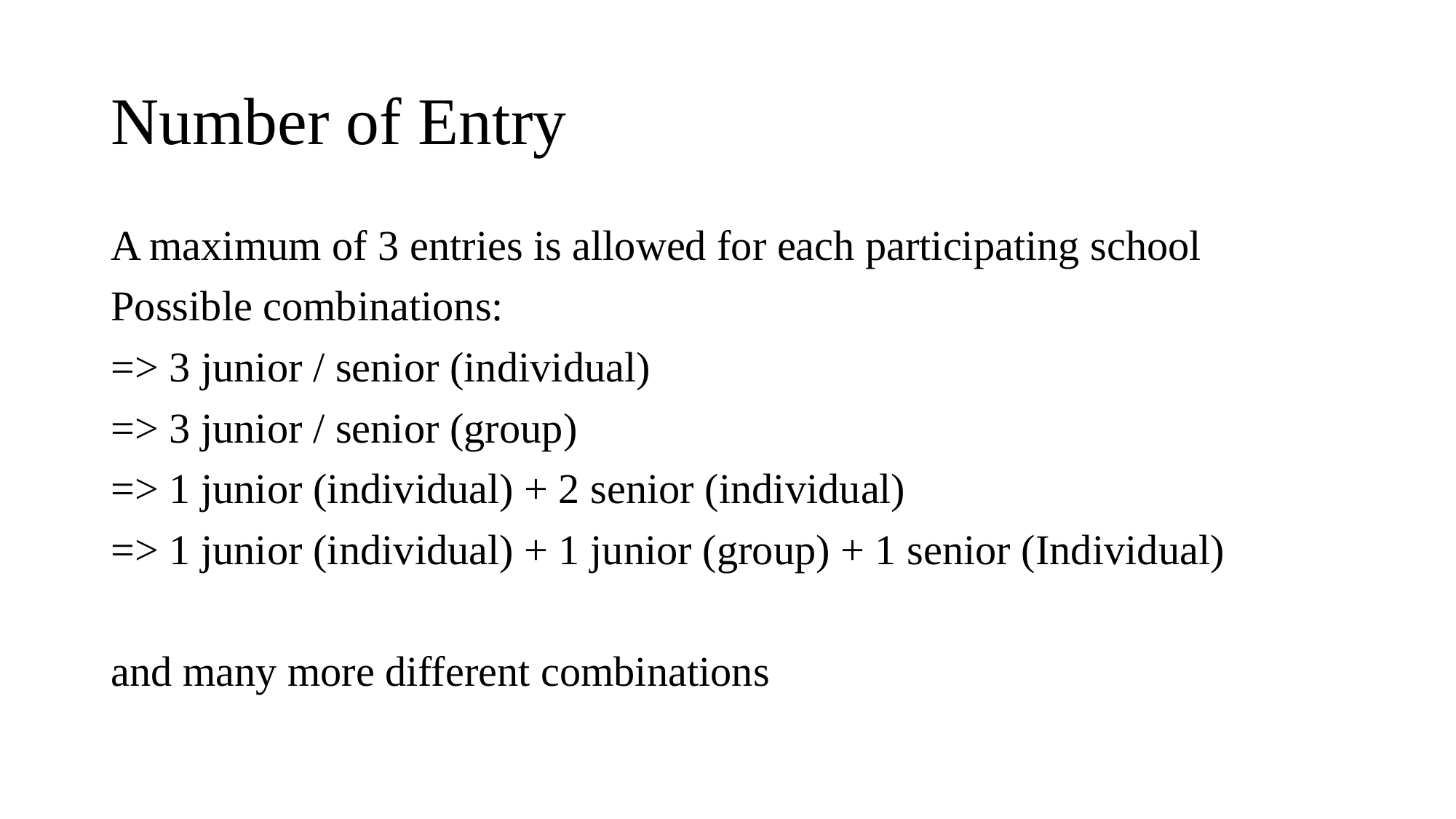

# Number of Entry
A maximum of 3 entries is allowed for each participating school
Possible combinations:
=> 3 junior / senior (individual)
=> 3 junior / senior (group)
=> 1 junior (individual) + 2 senior (individual)
=> 1 junior (individual) + 1 junior (group) + 1 senior (Individual)

and many more different combinations